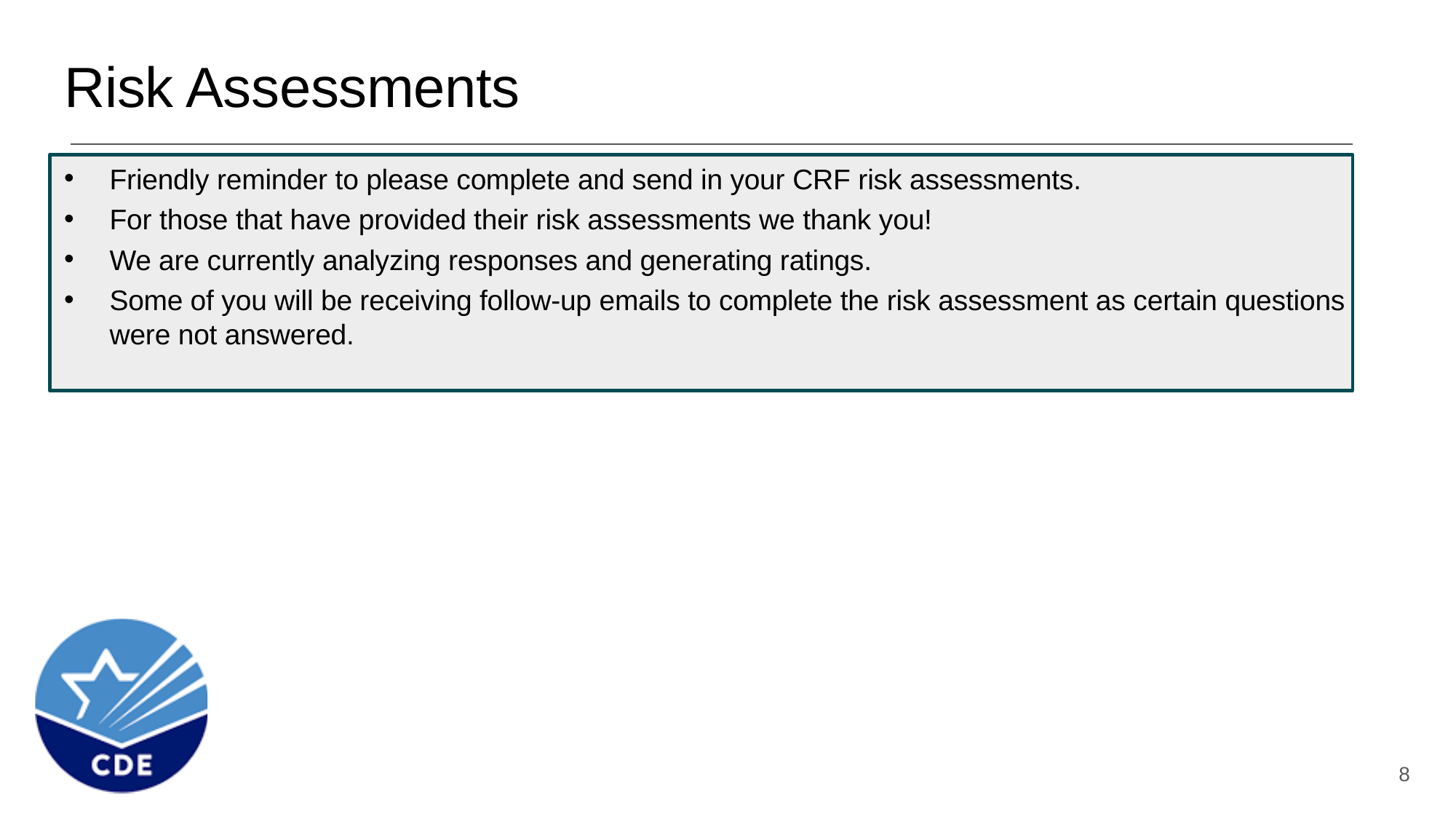

# Risk Assessments

Friendly reminder to please complete and send in your CRF risk assessments.
For those that have provided their risk assessments we thank you!
We are currently analyzing responses and generating ratings.
Some of you will be receiving follow-up emails to complete the risk assessment as certain questions were not answered.

8